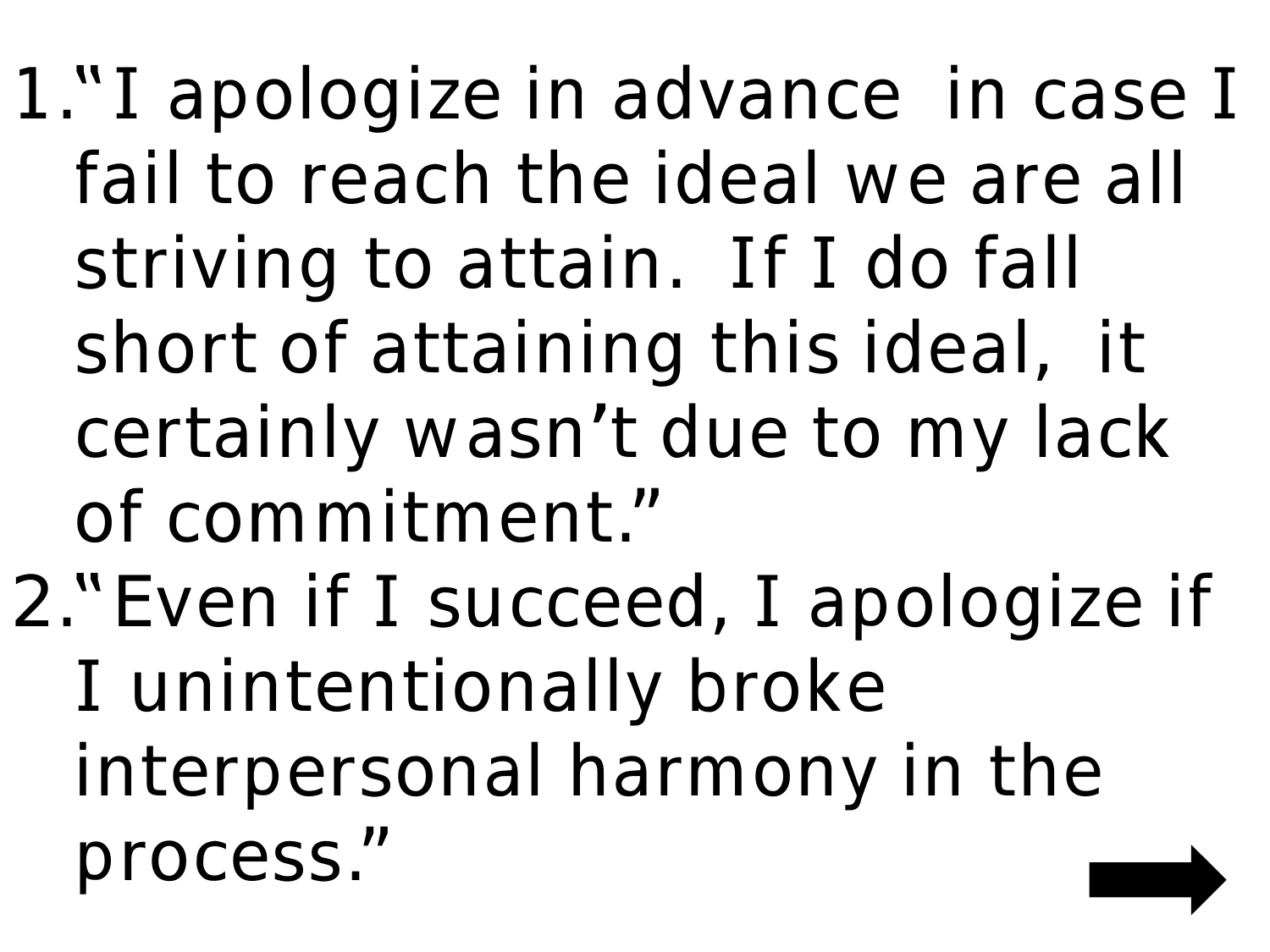

“I apologize in advance  in case I fail to reach the ideal we are all striving to attain.  If I do fall short of attaining this ideal,  it  certainly wasn’t due to my lack of commitment.”
“Even if I succeed, I apologize if I unintentionally broke interpersonal harmony in the process.”